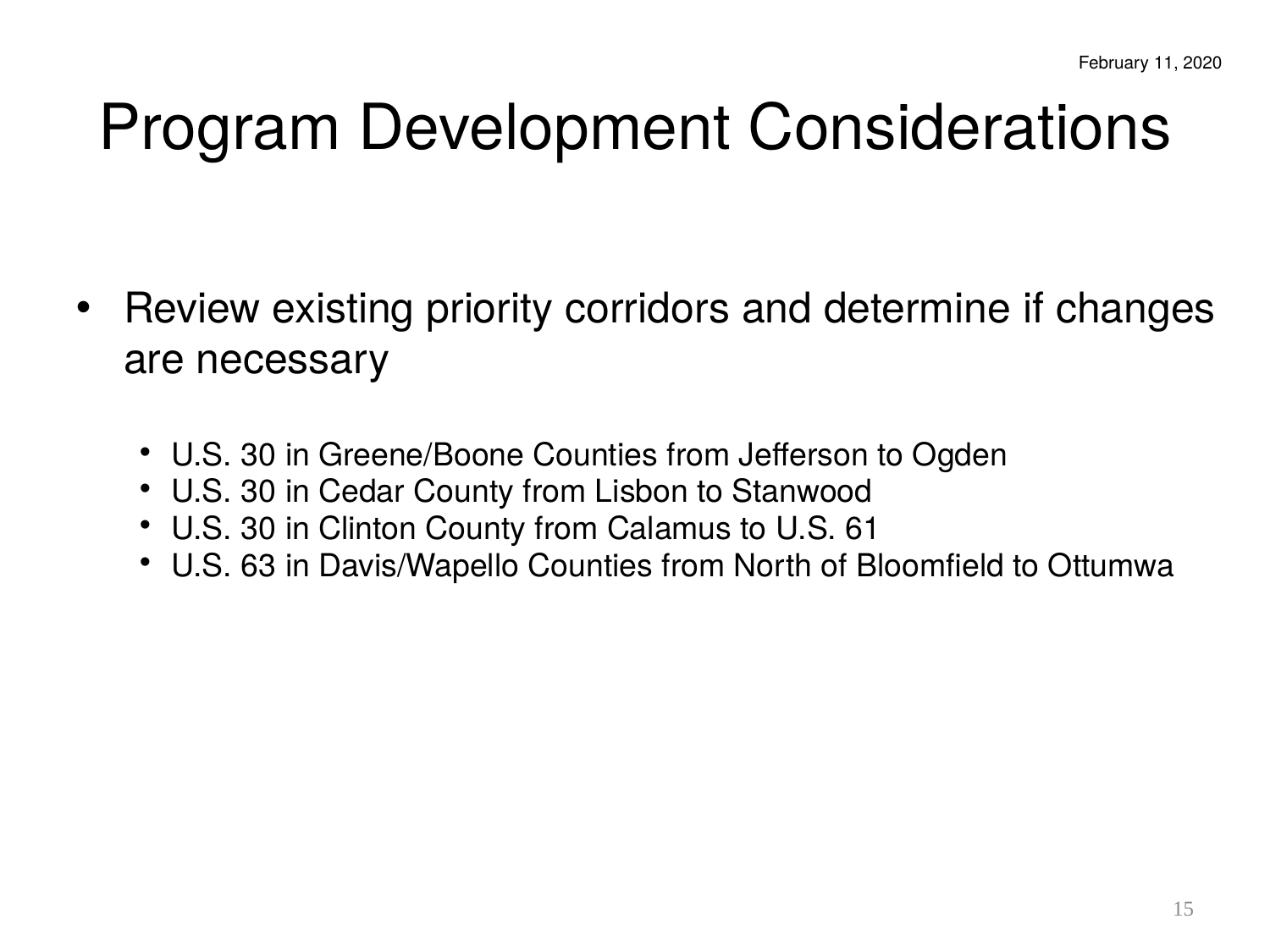

February 11, 2020

Program Development Considerations

Review existing priority corridors and determine if changes are necessary

U.S. 30 in Greene/Boone Counties from Jefferson to Ogden
U.S. 30 in Cedar County from Lisbon to Stanwood
U.S. 30 in Clinton County from Calamus to U.S. 61
U.S. 63 in Davis/Wapello Counties from North of Bloomfield to Ottumwa

15